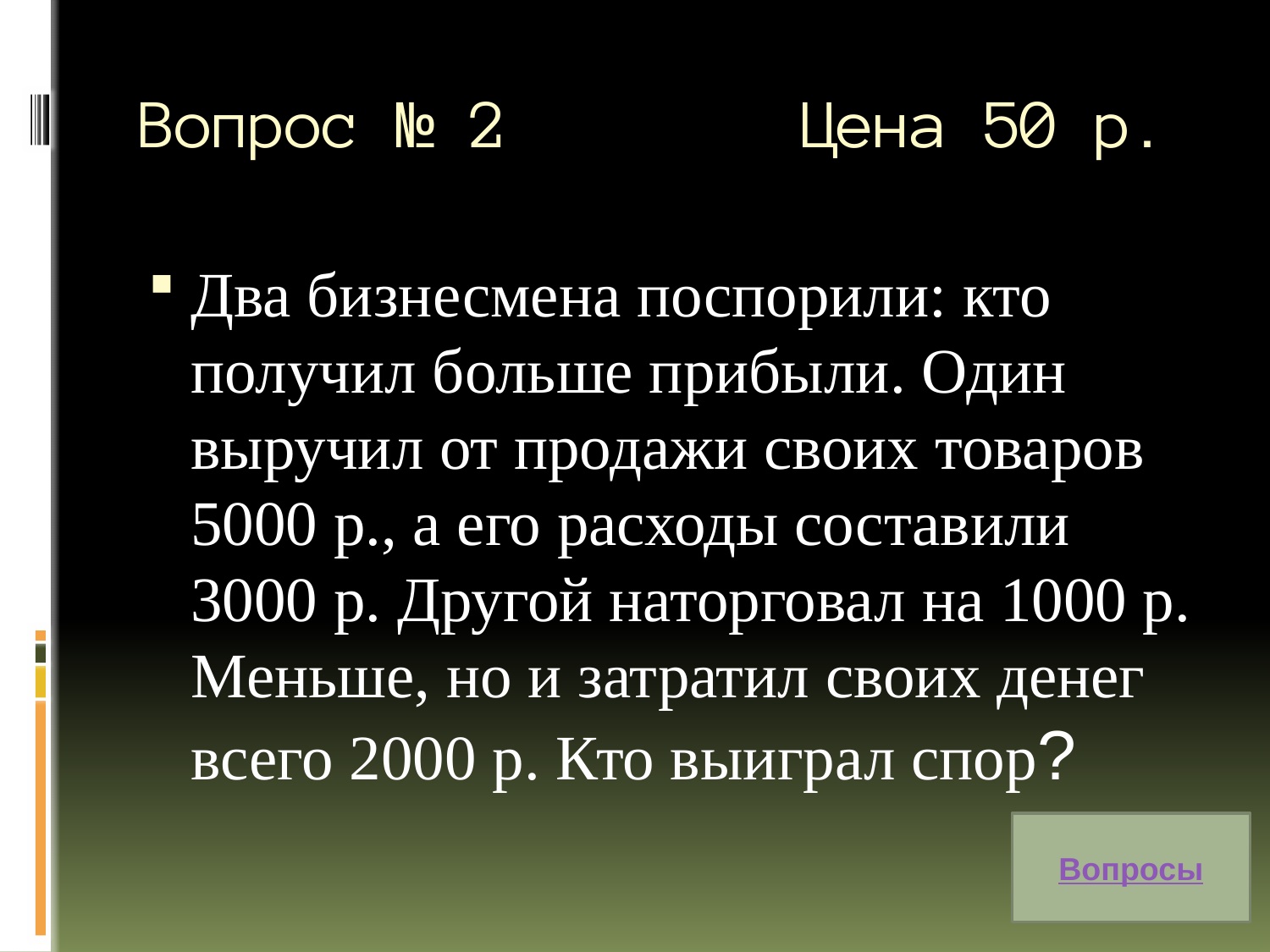

# Вопрос № 2        Цена 50 р.
Два бизнесмена поспорили: кто получил больше прибыли. Один выручил от продажи своих товаров 5000 р., а его расходы составили 3000 р. Другой наторговал на 1000 р. Меньше, но и затратил своих денег всего 2000 р. Кто выиграл спор?
Вопросы